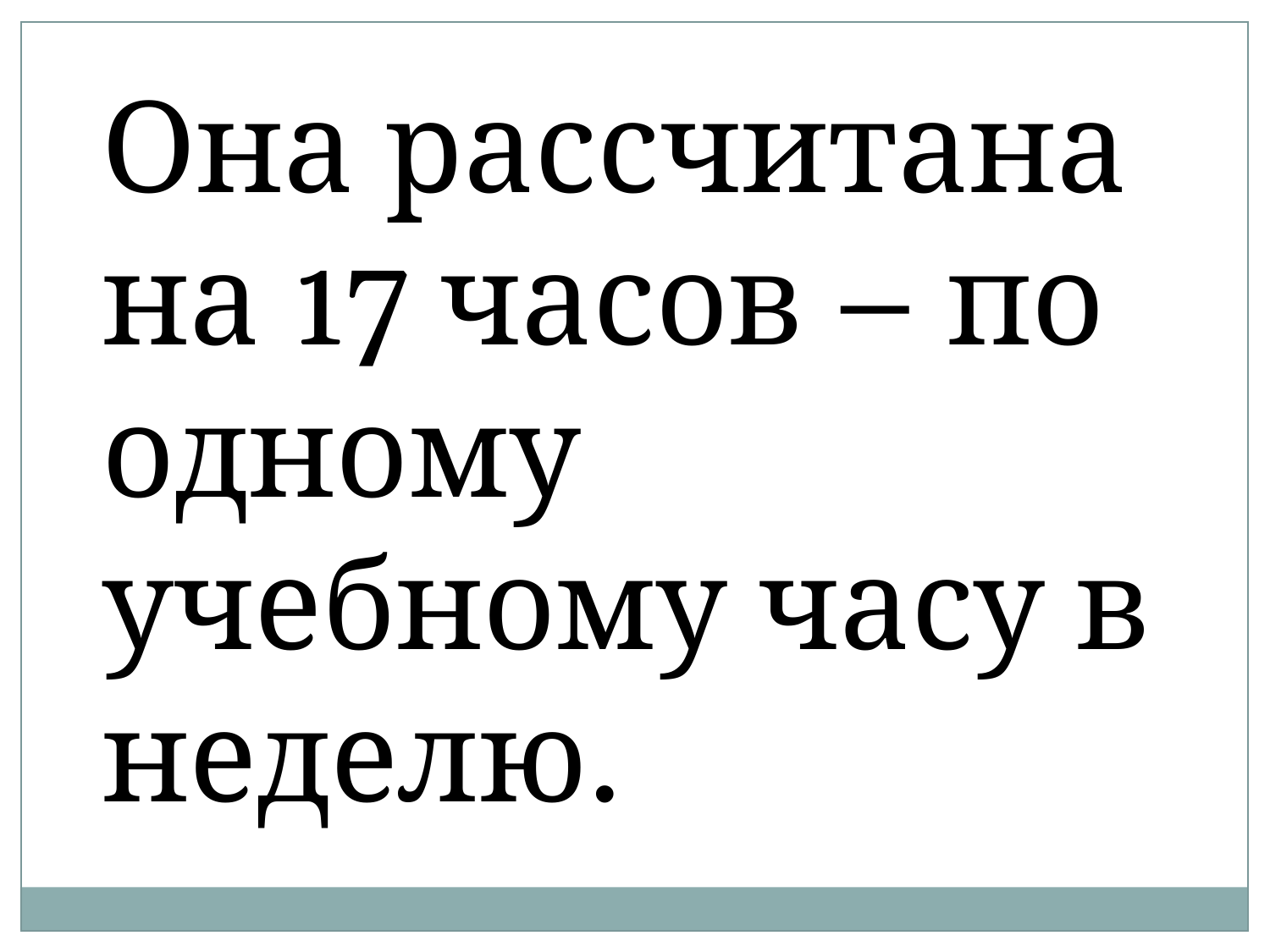

Она рассчитана на 17 часов – по одному учебному часу в неделю.